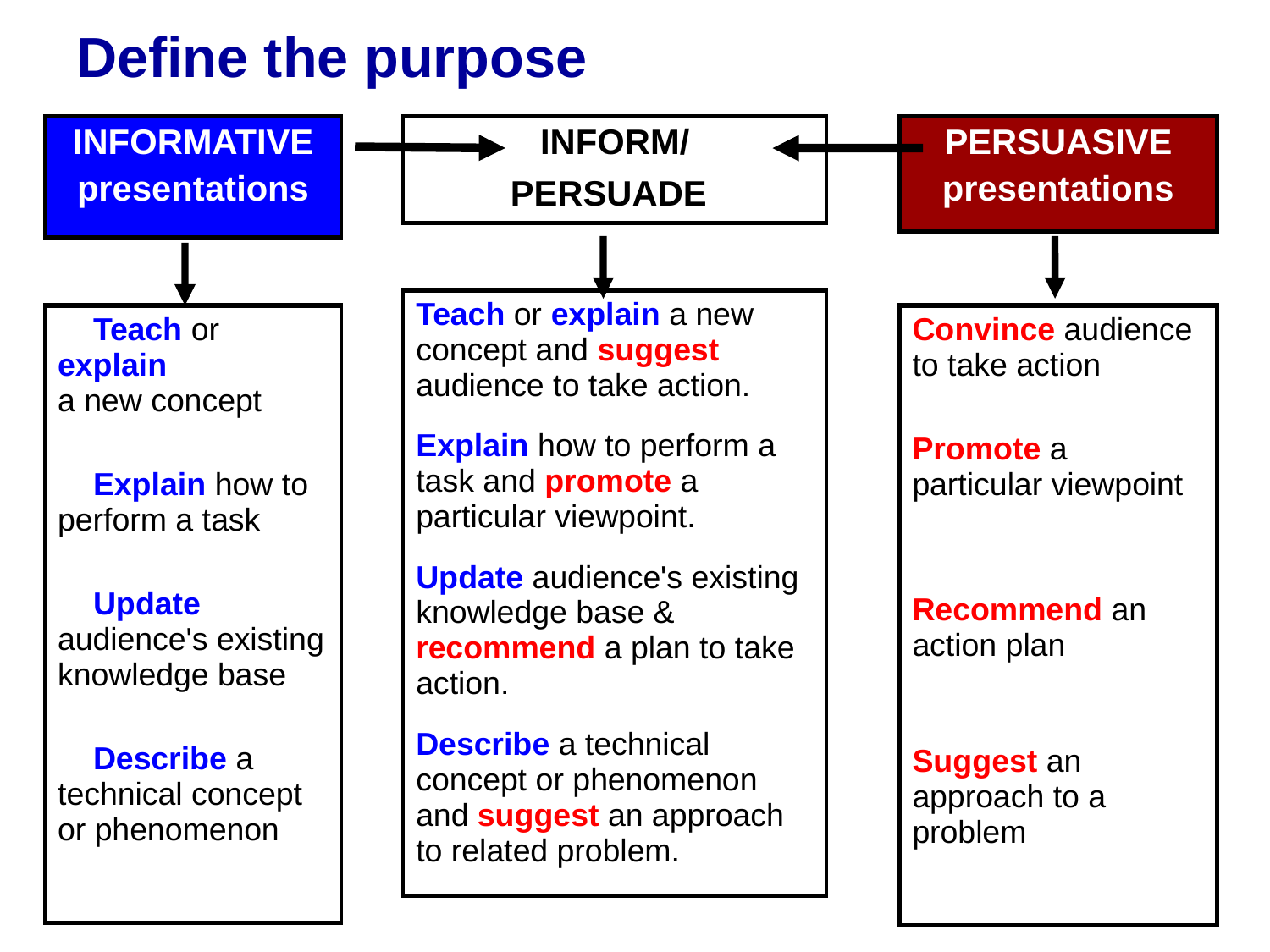

Define the purpose
| INFORMATIVE presentations |
| --- |
|  |
| Teach or explain a new concept Explain how to perform a task   Update audience's existing knowledge base  Describe a technical concept or phenomenon |
| INFORM/ PERSUADE |
| --- |
|  |
| Teach or explain a new concept and suggest audience to take action. Explain how to perform a task and promote a particular viewpoint. Update audience's existing knowledge base & recommend a plan to take action. Describe a technical concept or phenomenon and suggest an approach to related problem. |
| PERSUASIVE presentations |
| --- |
|  |
| Convince audience to take action   Promote a particular viewpoint Recommend an action plan   Suggest an approach to a problem |